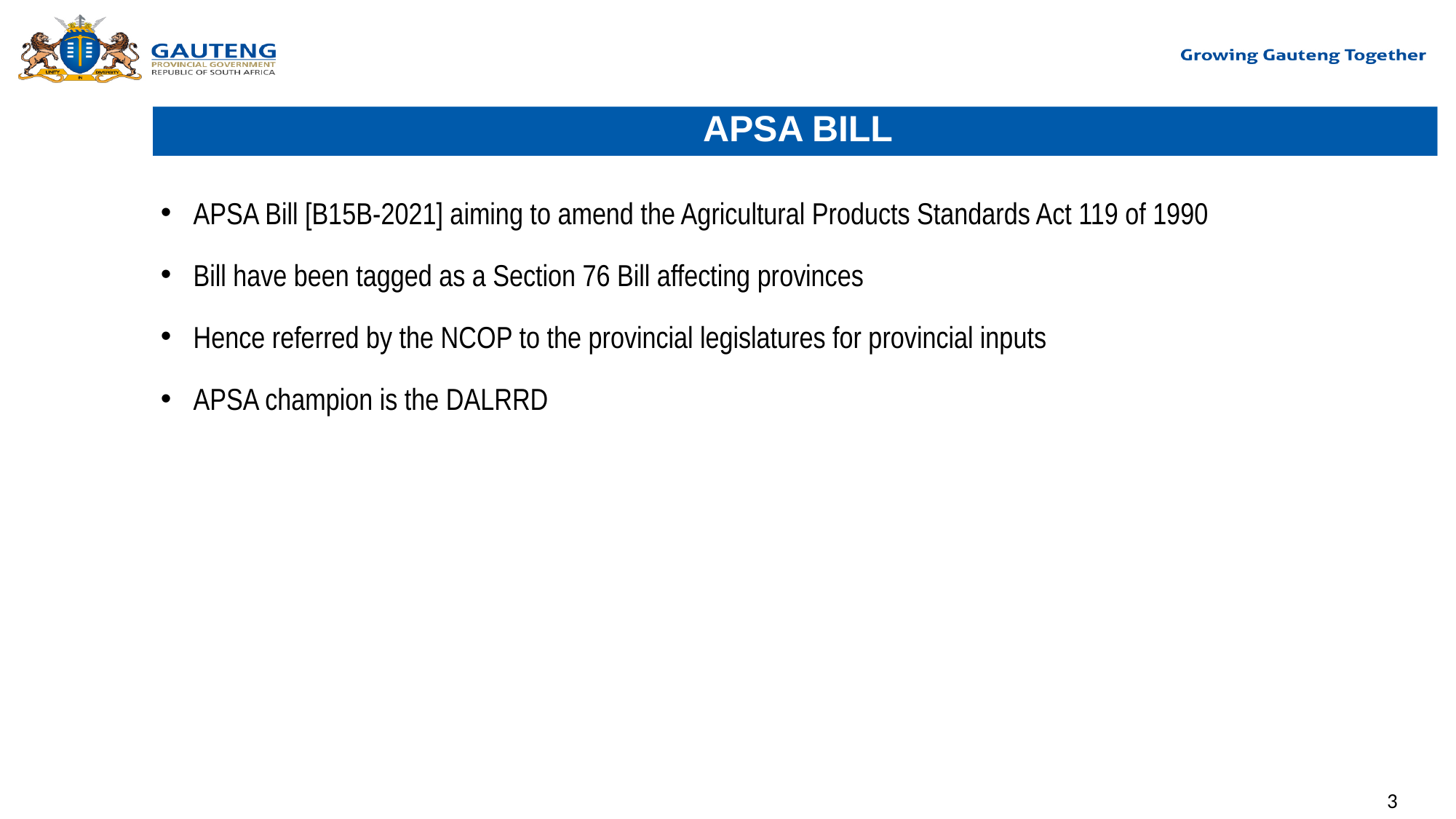

# APSA BILL
APSA Bill [B15B-2021] aiming to amend the Agricultural Products Standards Act 119 of 1990
Bill have been tagged as a Section 76 Bill affecting provinces
Hence referred by the NCOP to the provincial legislatures for provincial inputs
APSA champion is the DALRRD

3